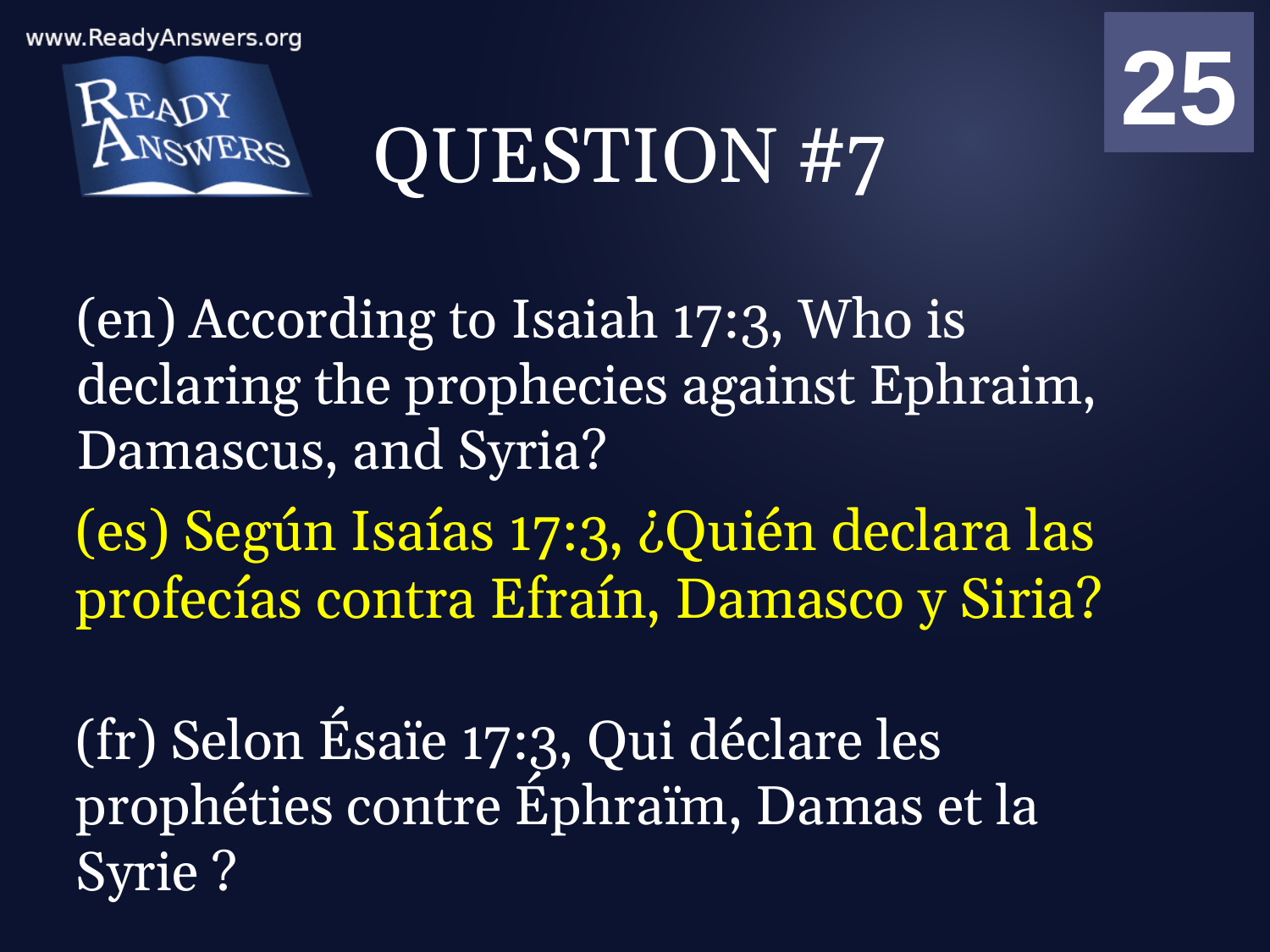

01
02
03
04
05
06
07
08
09
10
11
12
13
14
15
16
17
18
19
20
21
22
23
24
25
00
# QUESTION #7
(en) According to Isaiah 17:3, Who is declaring the prophecies against Ephraim, Damascus, and Syria?
(es) Según Isaías 17:3, ¿Quién declara las profecías contra Efraín, Damasco y Siria?
(fr) Selon Ésaïe 17:3, Qui déclare les prophéties contre Éphraïm, Damas et la Syrie ?